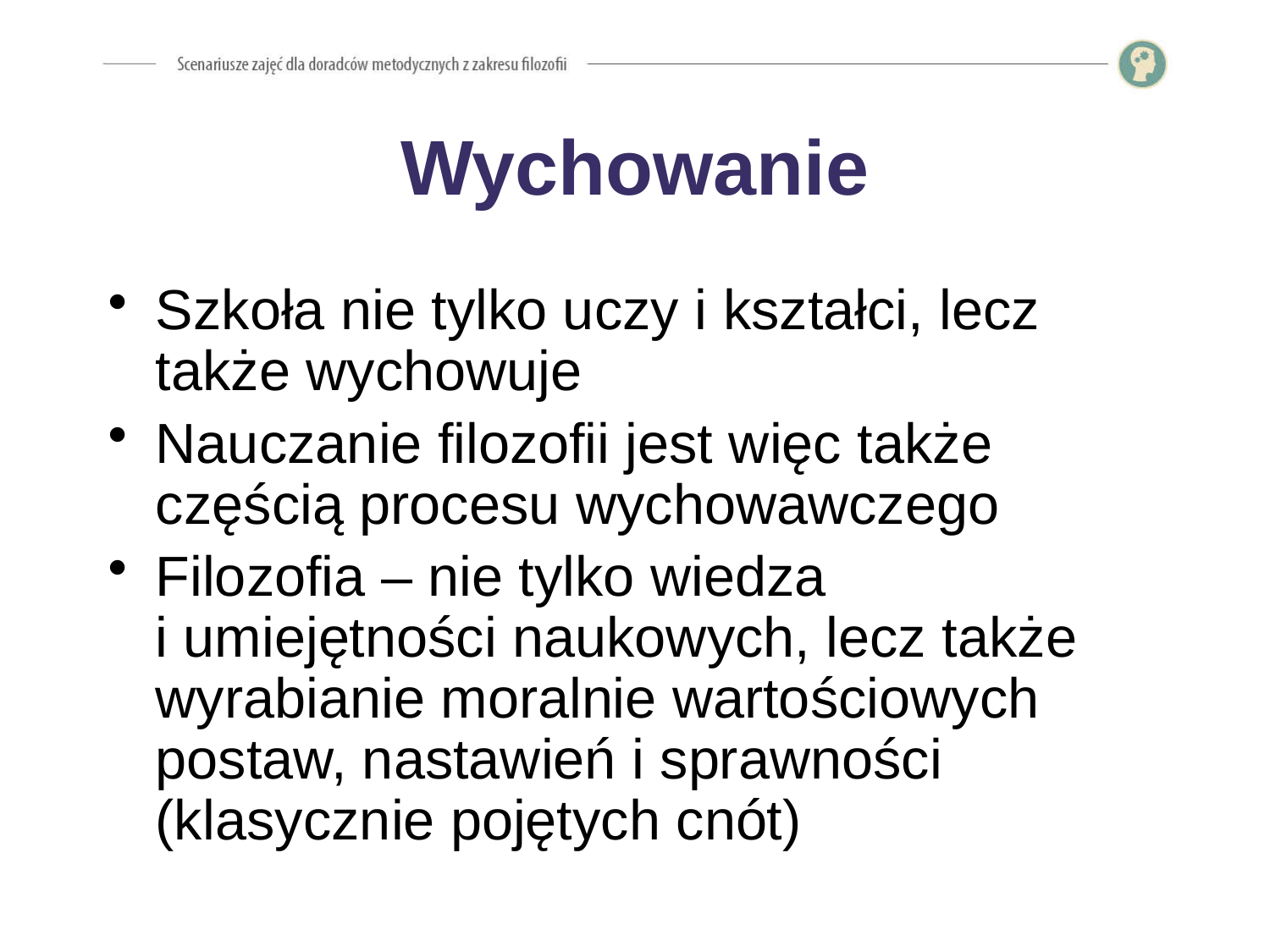

# Wychowanie
Szkoła nie tylko uczy i kształci, lecz także wychowuje
Nauczanie filozofii jest więc także częścią procesu wychowawczego
Filozofia – nie tylko wiedza
i umiejętności naukowych, lecz także wyrabianie moralnie wartościowych postaw, nastawień i sprawności (klasycznie pojętych cnót)